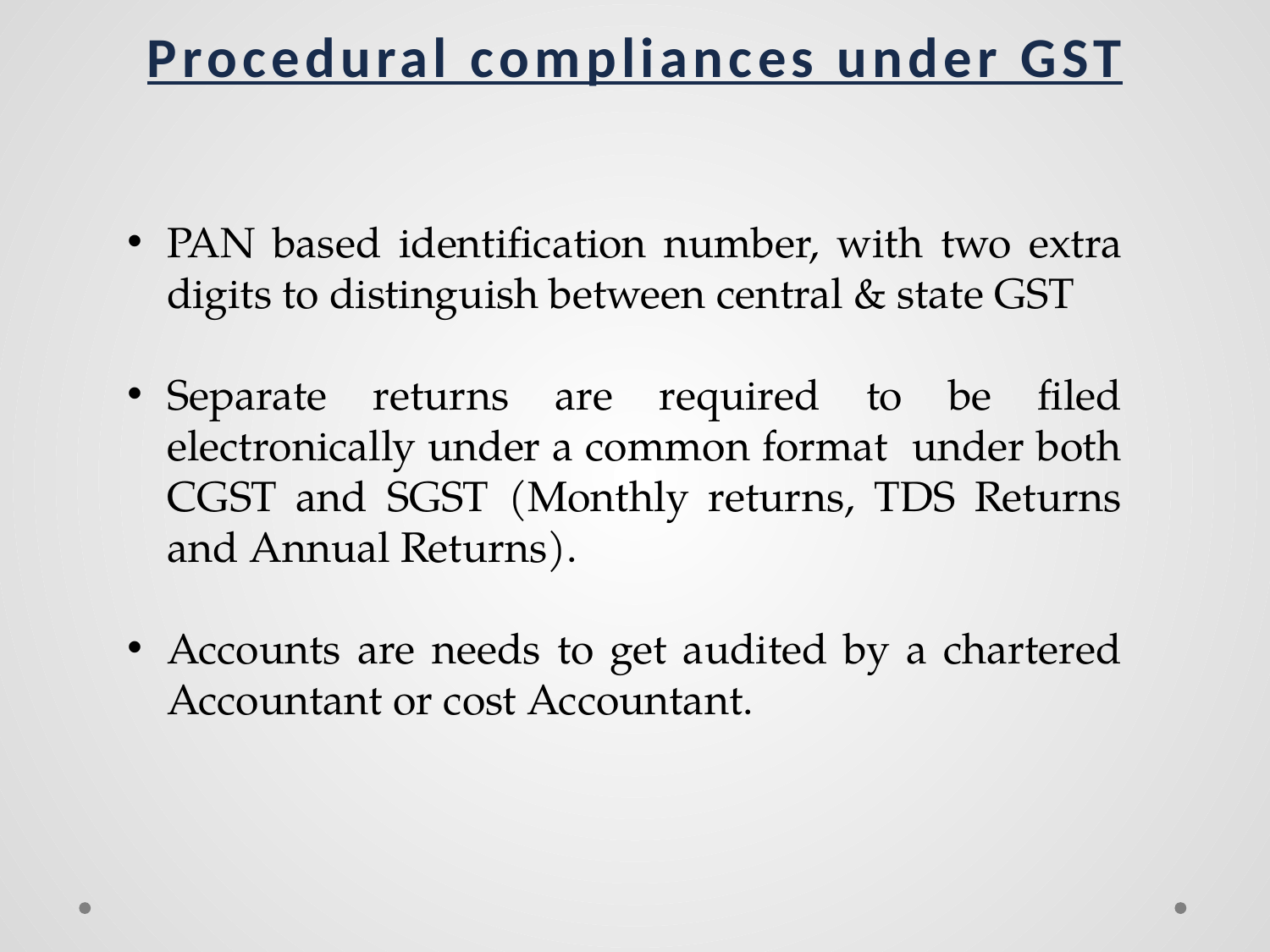

Procedural compliances under GST

PAN based identification number, with two extra digits to distinguish between central & state GST

Separate returns are required to be filed electronically under a common format  under both CGST and SGST (Monthly returns, TDS Returns and Annual Returns).

Accounts are needs to get audited by a chartered Accountant or cost Accountant.